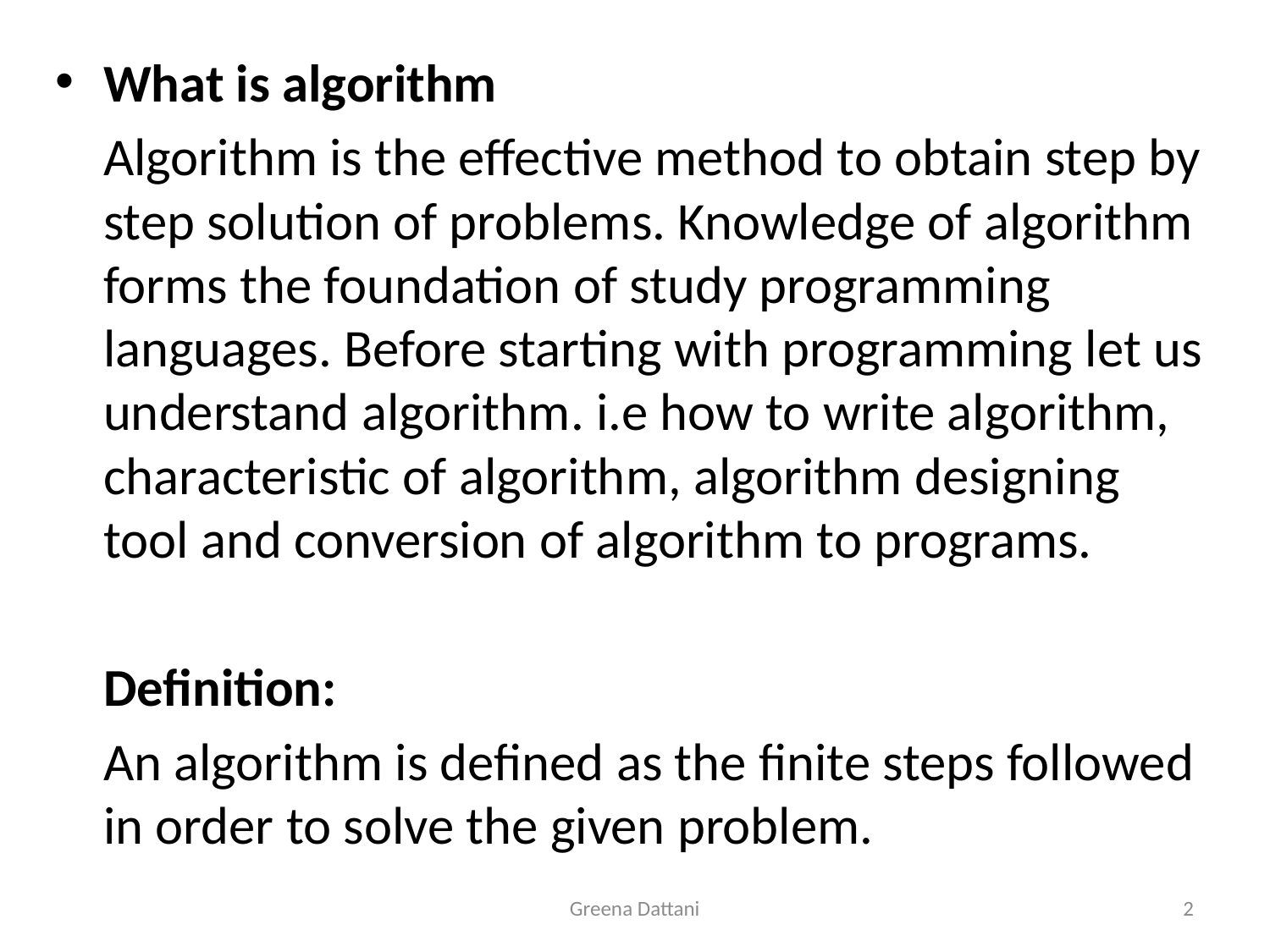

What is algorithm
	Algorithm is the effective method to obtain step by step solution of problems. Knowledge of algorithm forms the foundation of study programming languages. Before starting with programming let us understand algorithm. i.e how to write algorithm, characteristic of algorithm, algorithm designing tool and conversion of algorithm to programs.

	Definition:
	An algorithm is defined as the finite steps followed in order to solve the given problem.
Greena Dattani
2